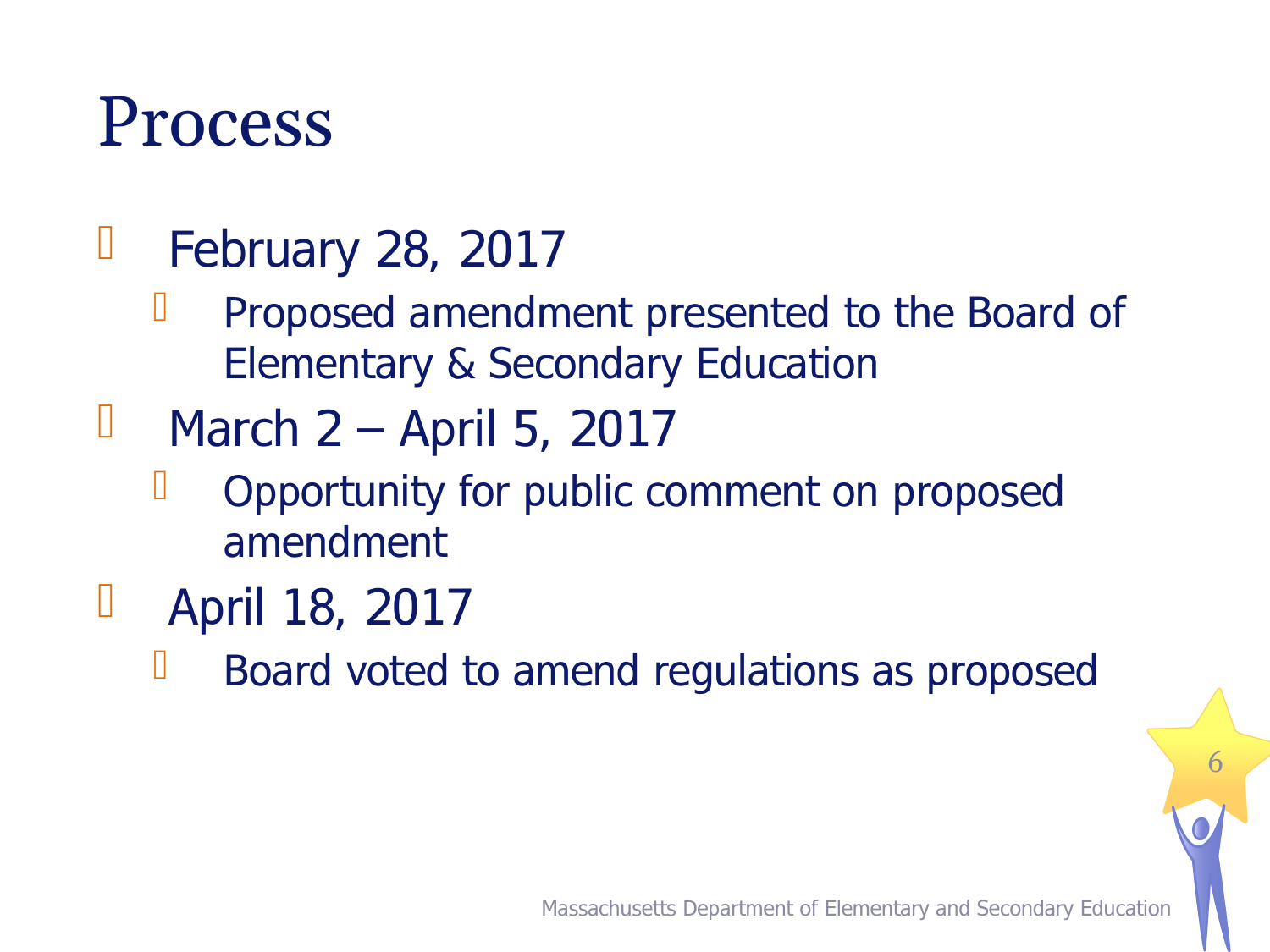

# Process
February 28, 2017
Proposed amendment presented to the Board of Elementary & Secondary Education
March 2 – April 5, 2017
Opportunity for public comment on proposed amendment
April 18, 2017
Board voted to amend regulations as proposed

6
Massachusetts Department of Elementary and Secondary Education